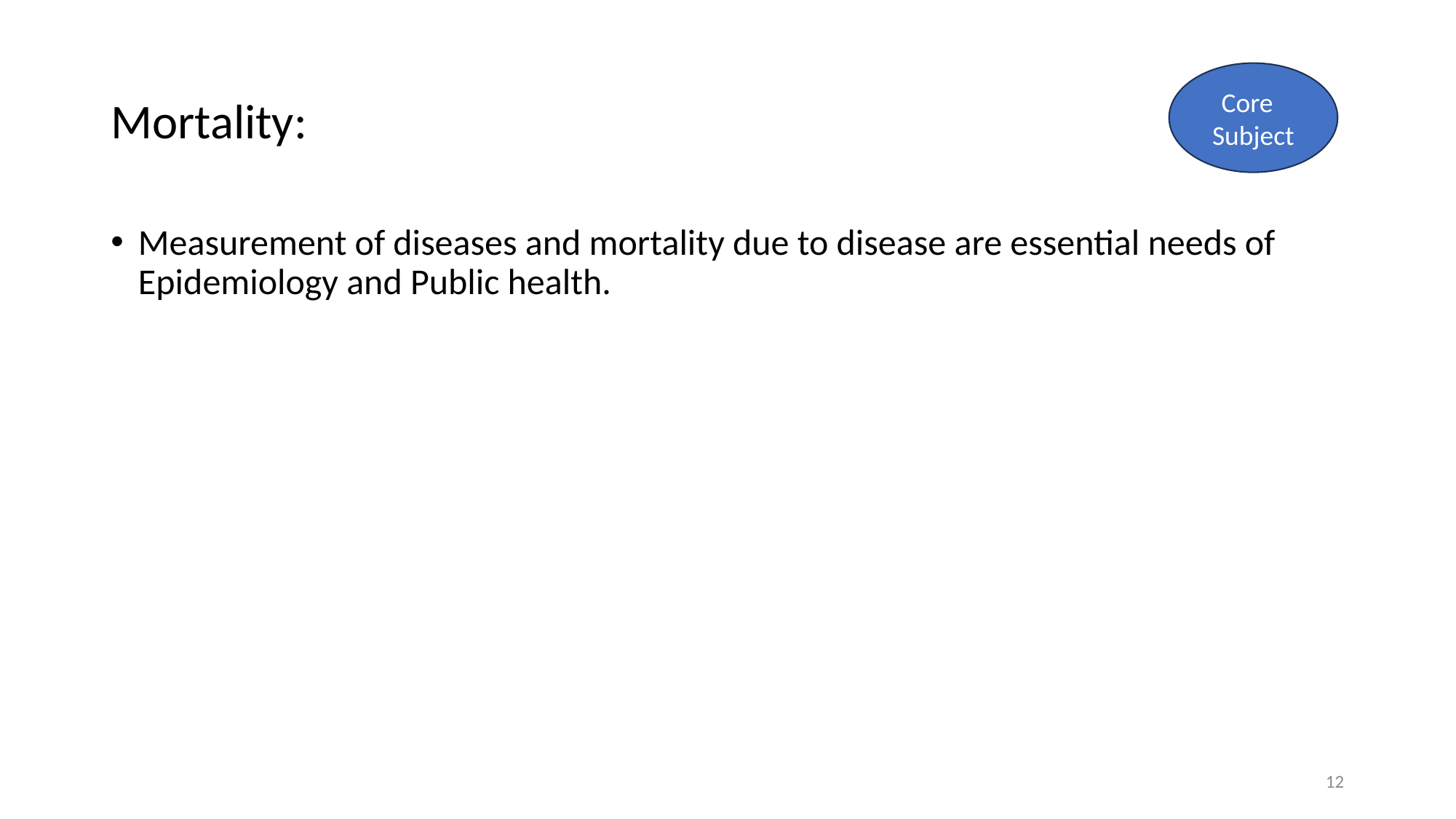

# Mortality:
Core   Subject
Measurement of diseases and mortality due to disease are essential needs of Epidemiology and Public health.
12